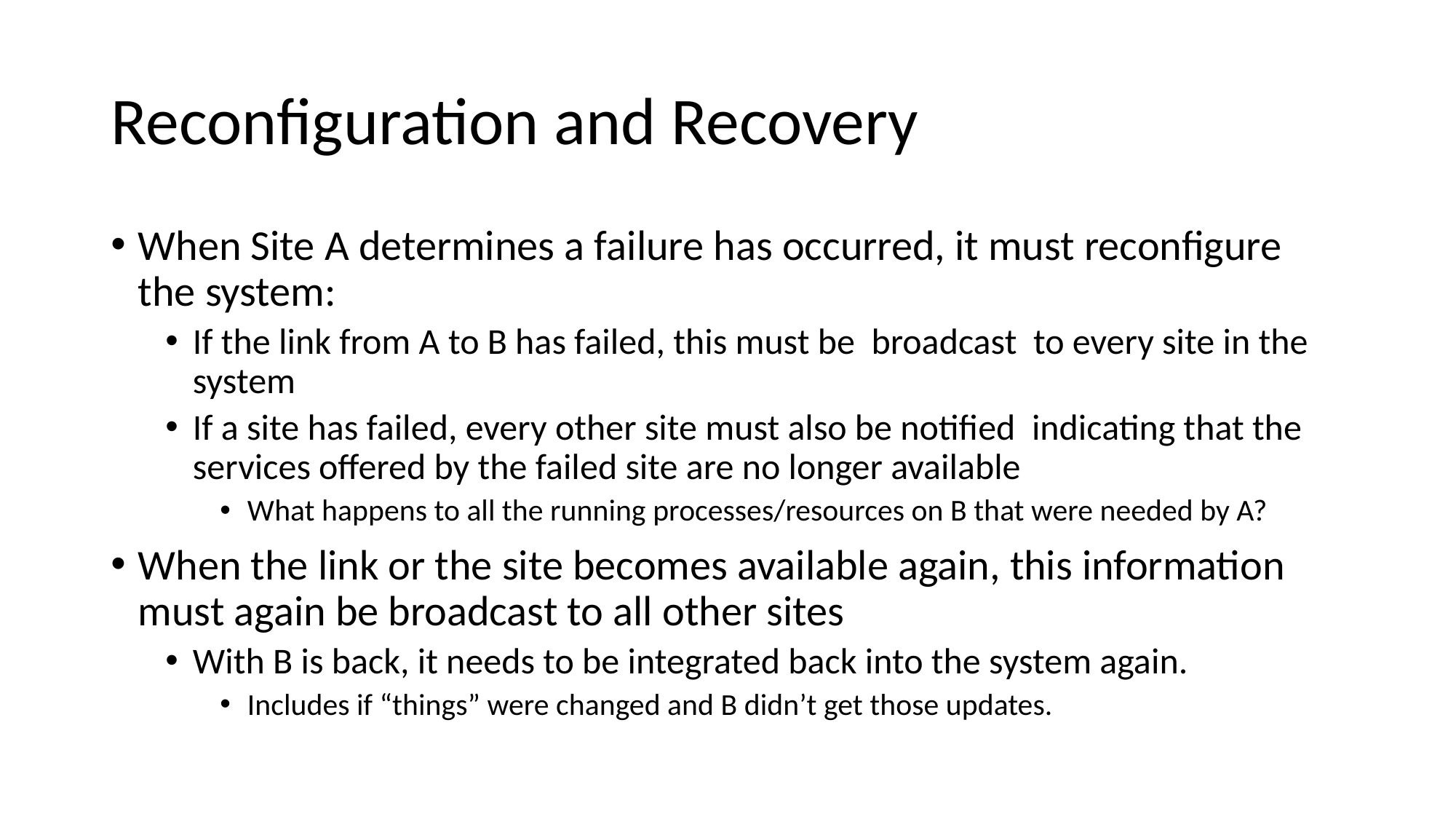

# Reconfiguration and Recovery
When Site A determines a failure has occurred, it must reconfigure the system:
If the link from A to B has failed, this must be  broadcast  to every site in the system
If a site has failed, every other site must also be notified  indicating that the services offered by the failed site are no longer available
What happens to all the running processes/resources on B that were needed by A?
When the link or the site becomes available again, this information must again be broadcast to all other sites
With B is back, it needs to be integrated back into the system again.
Includes if “things” were changed and B didn’t get those updates.